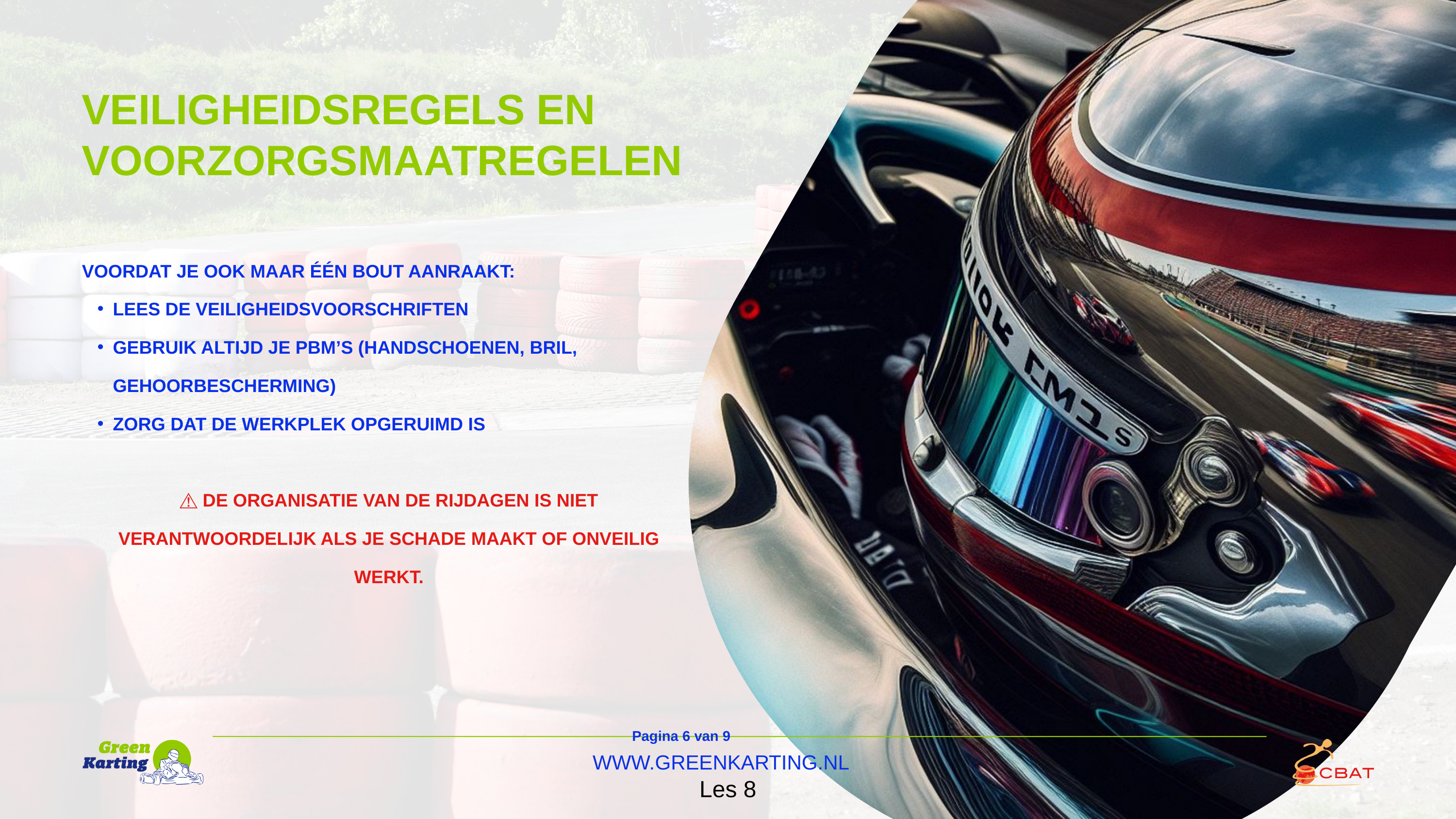

VEILIGHEIDSREGELS EN VOORZORGSMAATREGELEN
VOORDAT JE OOK MAAR ÉÉN BOUT AANRAAKT:
LEES DE VEILIGHEIDSVOORSCHRIFTEN
GEBRUIK ALTIJD JE PBM’S (HANDSCHOENEN, BRIL, GEHOORBESCHERMING)
ZORG DAT DE WERKPLEK OPGERUIMD IS

⚠️ DE ORGANISATIE VAN DE RIJDAGEN IS NIET VERANTWOORDELIJK ALS JE SCHADE MAAKT OF ONVEILIG WERKT.
Pagina 6 van 9

WWW.GREENKARTING.NL
Les 8